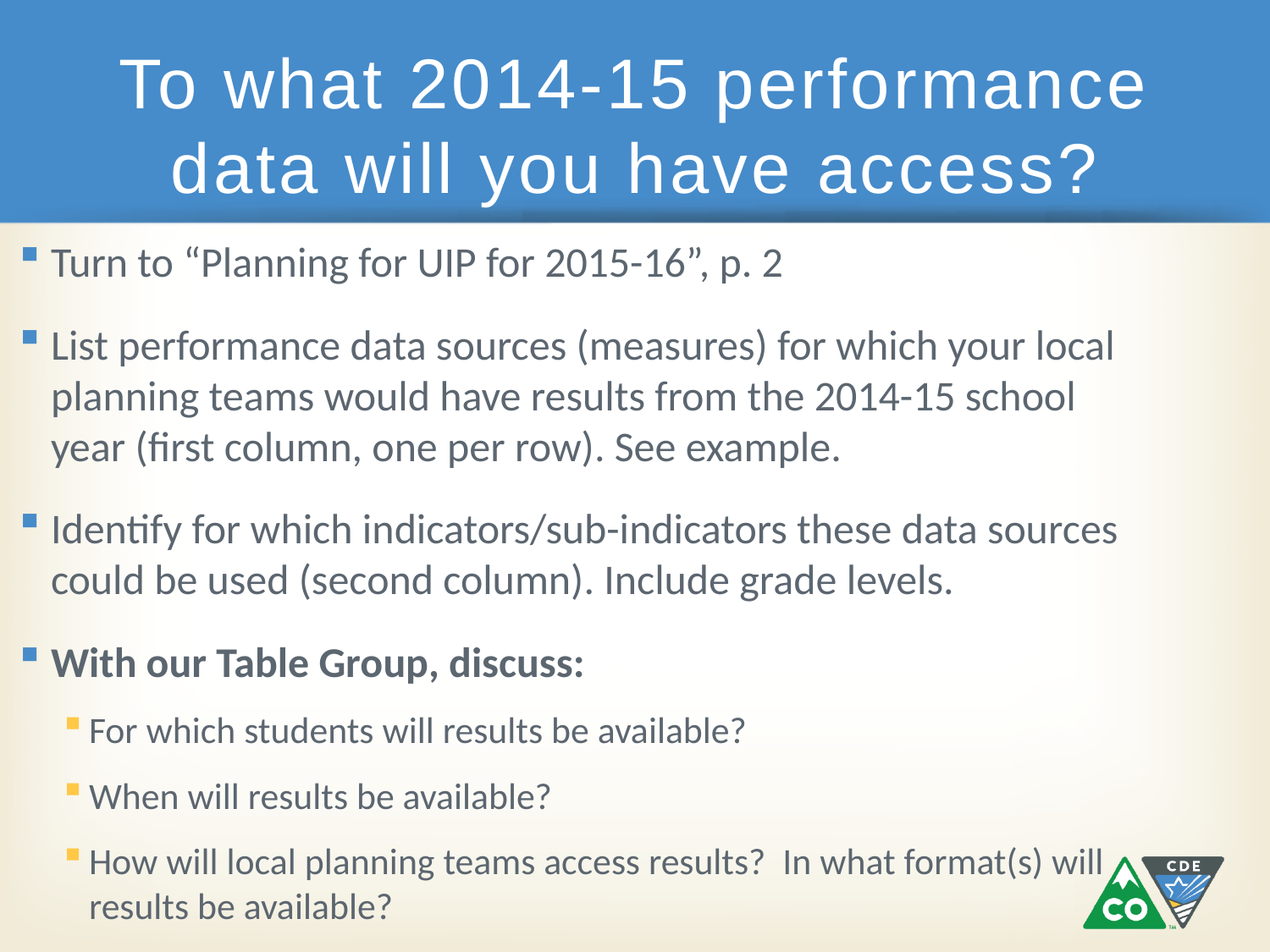

# To what 2014-15 performance data will you have access?
Turn to “Planning for UIP for 2015-16”, p. 2
List performance data sources (measures) for which your local planning teams would have results from the 2014-15 school year (first column, one per row). See example.
Identify for which indicators/sub-indicators these data sources could be used (second column). Include grade levels.
With our Table Group, discuss:
For which students will results be available?
When will results be available?
How will local planning teams access results?  In what format(s) will results be available?